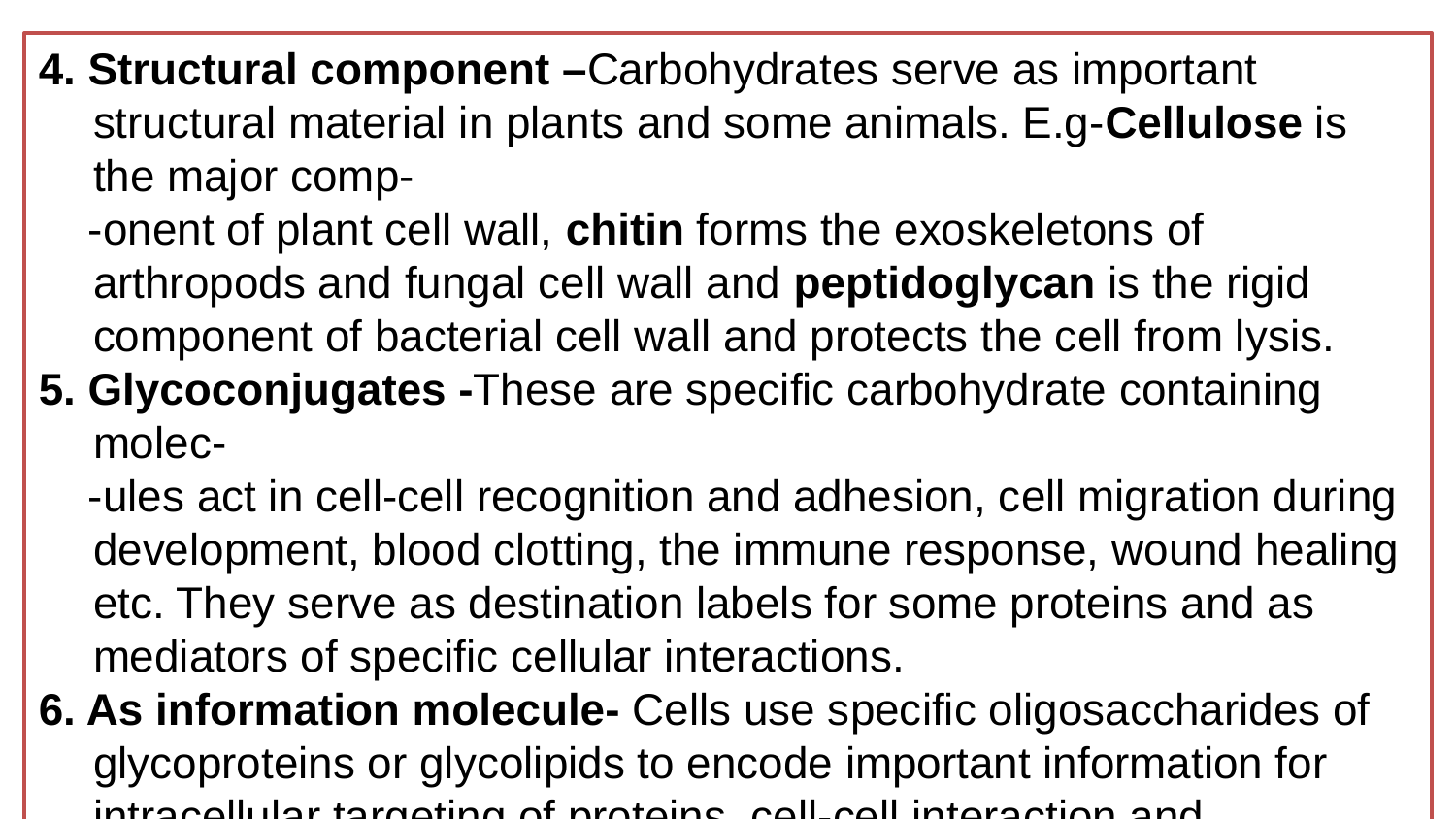

4. Structural component –Carbohydrates serve as important structural material in plants and some animals. E.g-Cellulose is the major comp-
    -onent of plant cell wall, chitin forms the exoskeletons of arthropods and fungal cell wall and peptidoglycan is the rigid component of bacterial cell wall and protects the cell from lysis.
5. Glycoconjugates -These are specific carbohydrate containing molec-
    -ules act in cell-cell recognition and adhesion, cell migration during development, blood clotting, the immune response, wound healing etc. They serve as destination labels for some proteins and as mediators of specific cellular interactions.
6. As information molecule- Cells use specific oligosaccharides of glycoproteins or glycolipids to encode important information for intracellular targeting of proteins, cell-cell interaction and extracellular signals.